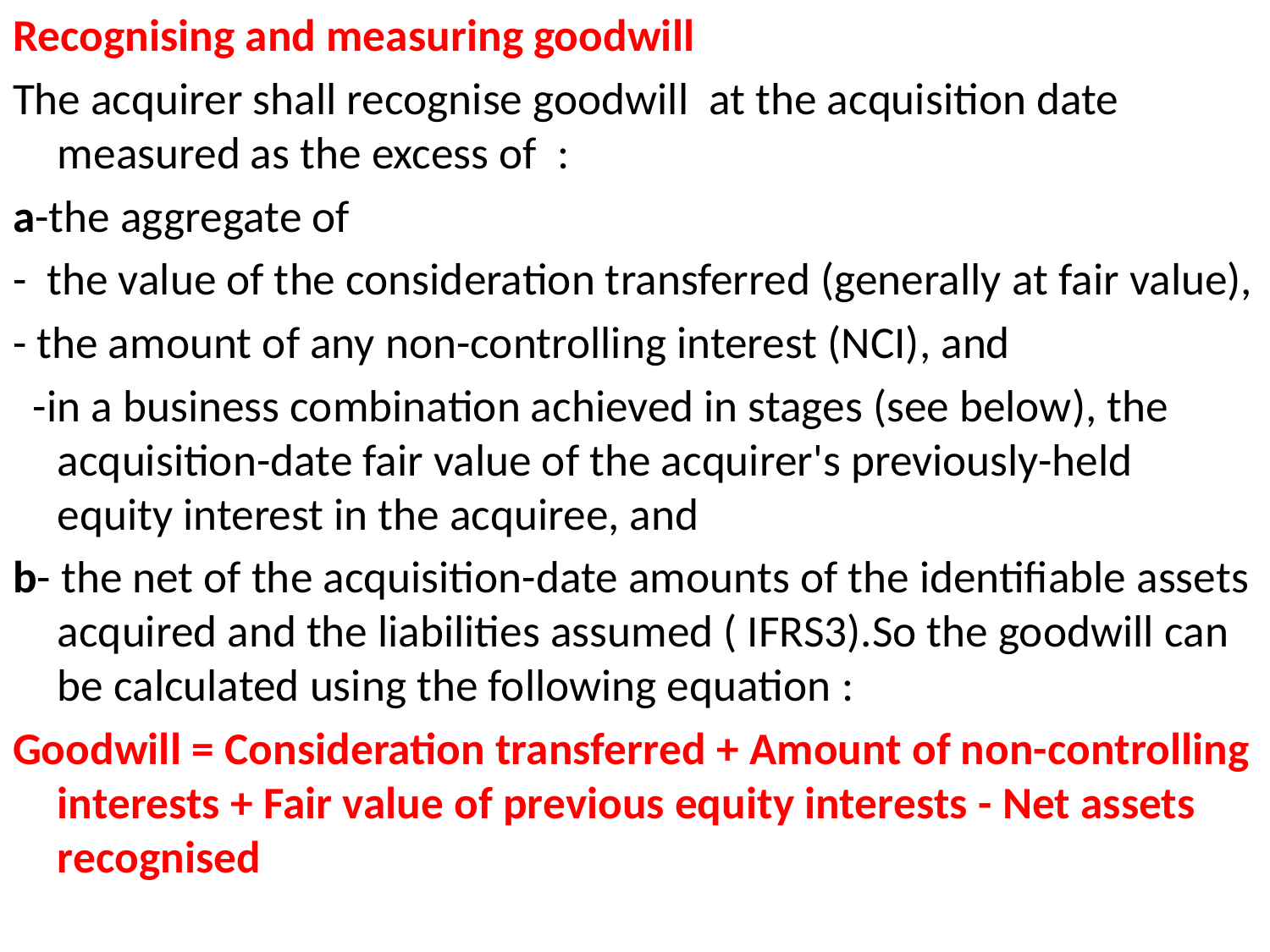

Recognising and measuring goodwill
The acquirer shall recognise goodwill  at the acquisition date measured as the excess of  :
a-the aggregate of
-  the value of the consideration transferred (generally at fair value),
- the amount of any non-controlling interest (NCI), and
  -in a business combination achieved in stages (see below), the acquisition-date fair value of the acquirer's previously-held equity interest in the acquiree, and
b- the net of the acquisition-date amounts of the identifiable assets acquired and the liabilities assumed ( IFRS3).So the goodwill can be calculated using the following equation :
Goodwill = Consideration transferred + Amount of non-controlling interests + Fair value of previous equity interests - Net assets recognised